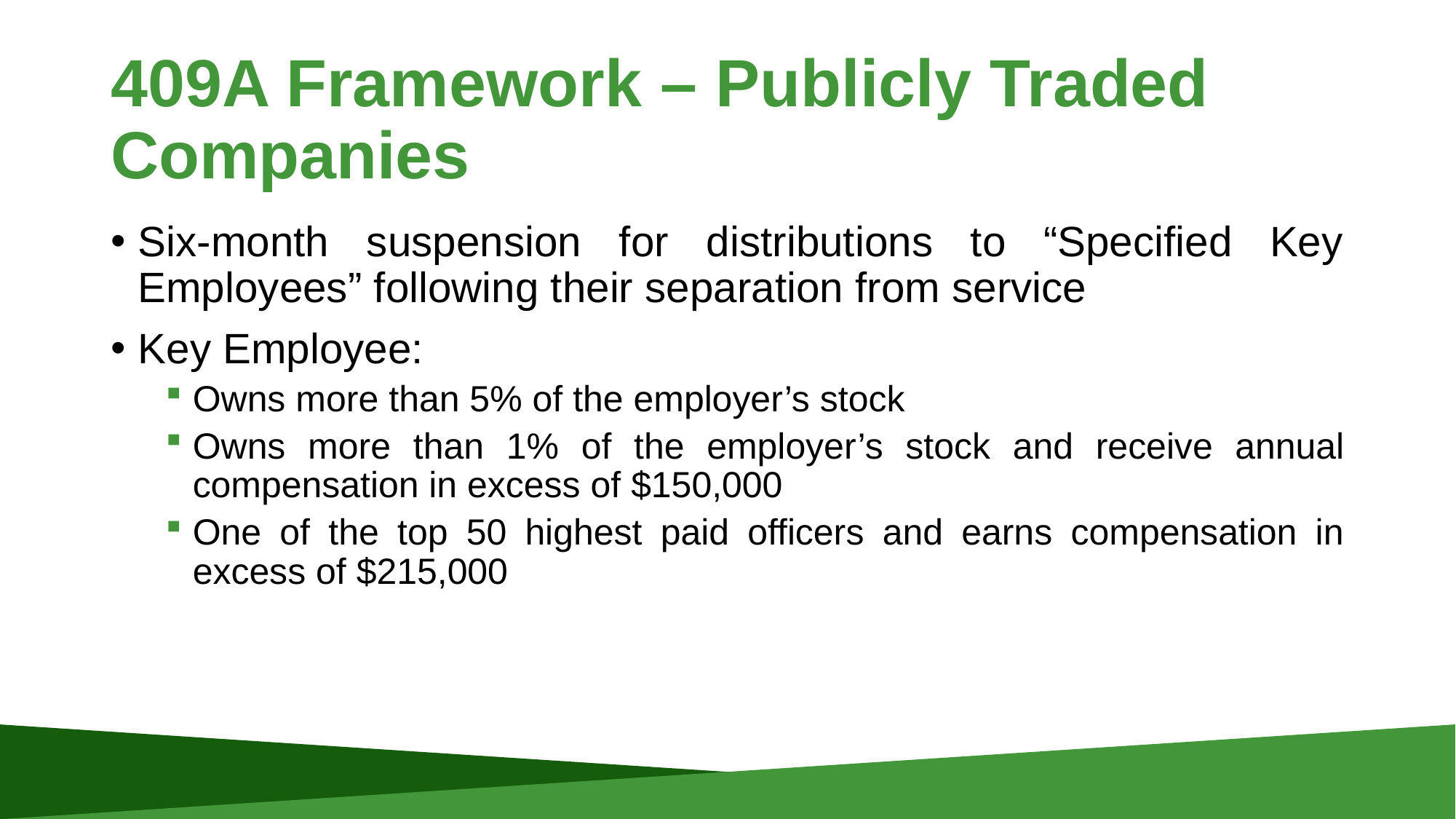

# 409A Framework – Publicly Traded Companies
Six-month suspension for distributions to “Specified Key Employees” following their separation from service
Key Employee:
Owns more than 5% of the employer’s stock
Owns more than 1% of the employer’s stock and receive annual compensation in excess of $150,000
One of the top 50 highest paid officers and earns compensation in excess of $215,000